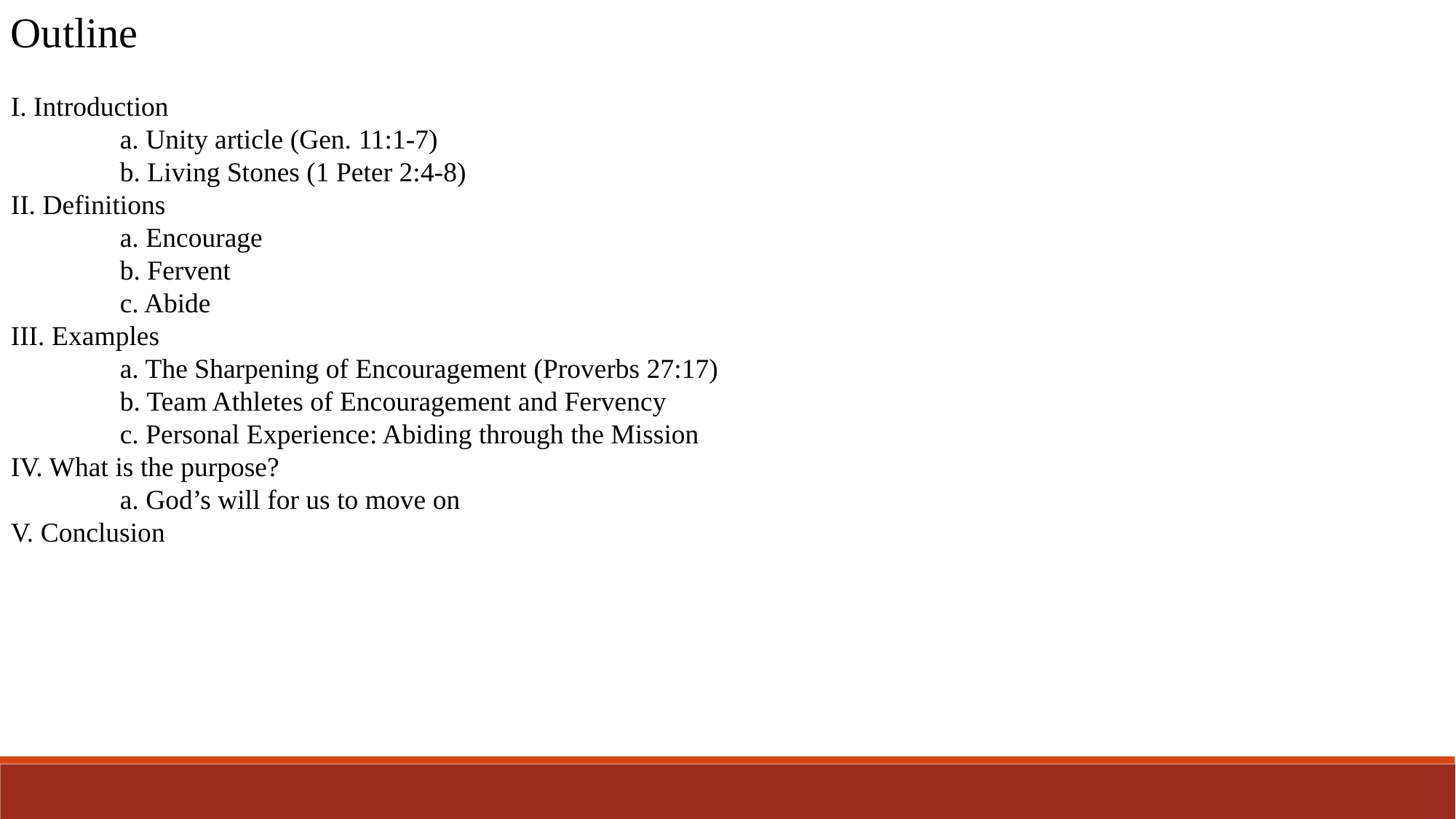

Outline

I. Introduction
	a. Unity article (Gen. 11:1-7)
	b. Living Stones (1 Peter 2:4-8)
II. Definitions
	a. Encourage
	b. Fervent
	c. Abide
III. Examples
	a. The Sharpening of Encouragement (Proverbs 27:17)
	b. Team Athletes of Encouragement and Fervency
	c. Personal Experience: Abiding through the Mission
IV. What is the purpose?
	a. God’s will for us to move on
V. Conclusion